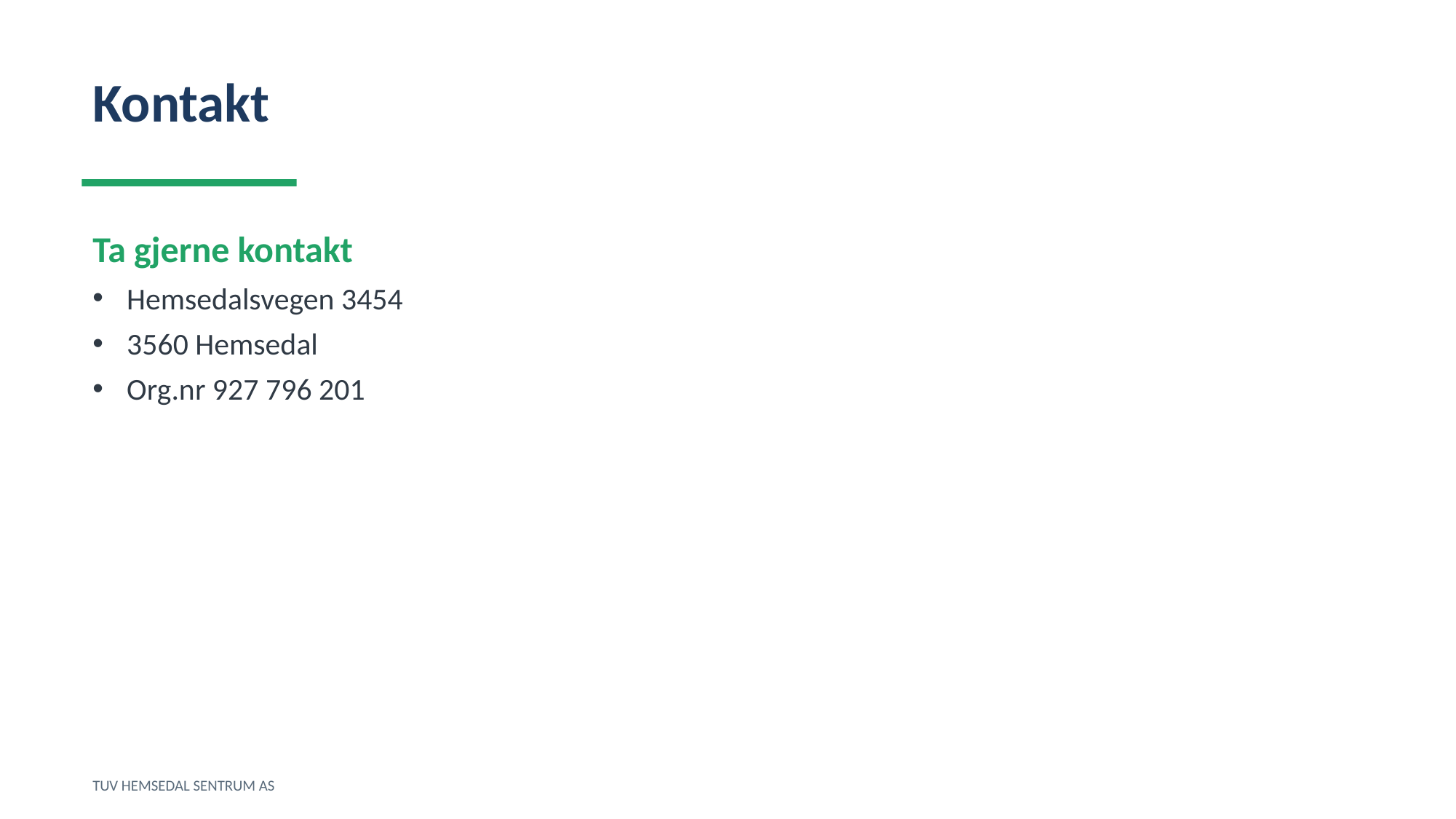

Kontakt

Ta gjerne kontakt
Hemsedalsvegen 3454
3560 Hemsedal
Org.nr 927 796 201
TUV HEMSEDAL SENTRUM AS